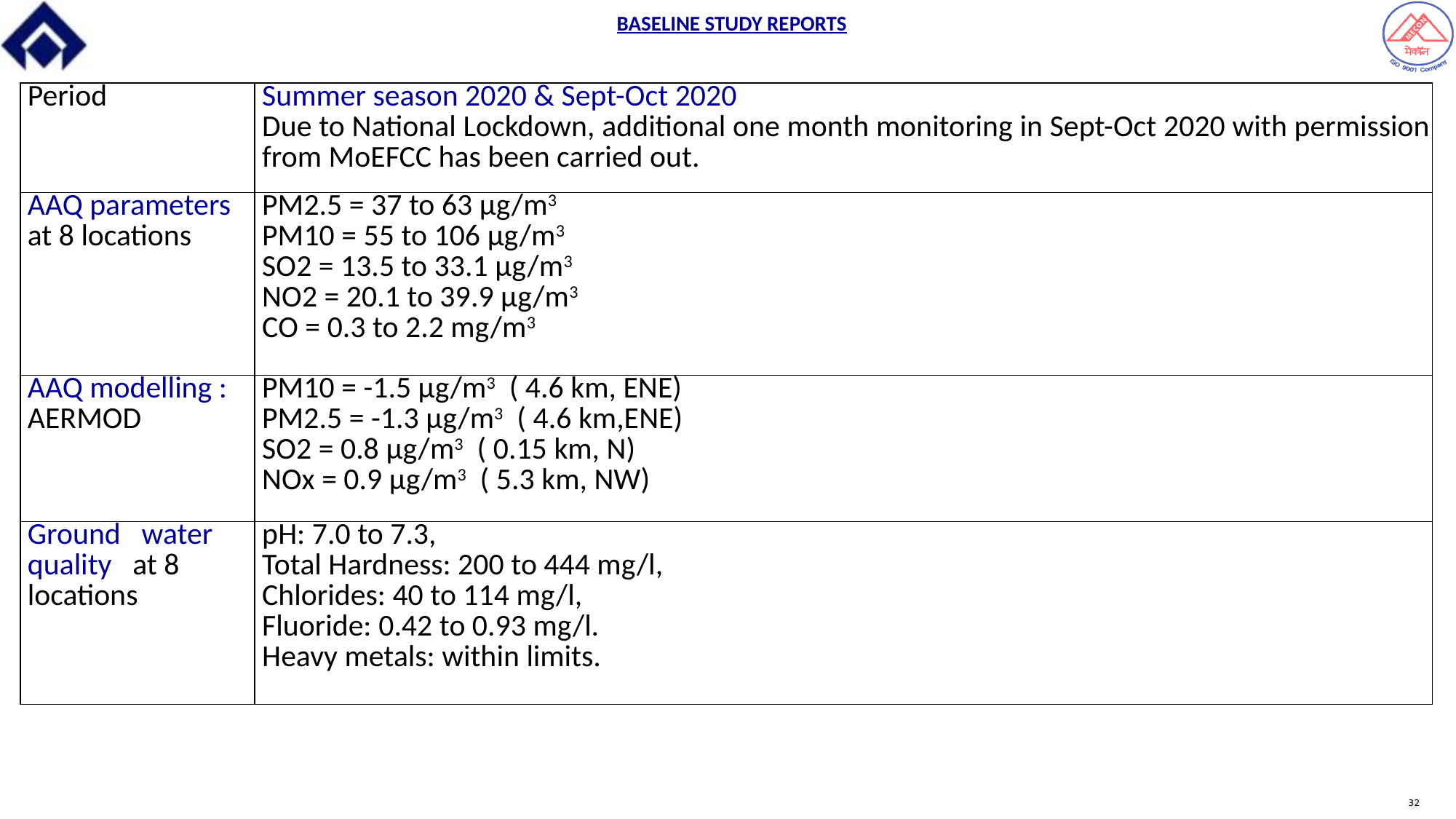

BASELINE STUDY REPORTS

| Period | Summer season 2020 & Sept-Oct 2020 Due to National Lockdown, additional one month monitoring in Sept-Oct 2020 with permission from MoEFCC has been carried out. |
| --- | --- |
| AAQ parameters at 8 locations | PM2.5 = 37 to 63 μg/m3 PM10 = 55 to 106 μg/m3 SO2 = 13.5 to 33.1 μg/m3 NO2 = 20.1 to 39.9 μg/m3 CO = 0.3 to 2.2 mg/m3 |
| AAQ modelling : AERMOD | PM10 = -1.5 μg/m3 ( 4.6 km, ENE) PM2.5 = -1.3 μg/m3 ( 4.6 km,ENE) SO2 = 0.8 μg/m3 ( 0.15 km, N) NOx = 0.9 μg/m3 ( 5.3 km, NW) |
| Ground water quality at 8 locations | pH: 7.0 to 7.3, Total Hardness: 200 to 444 mg/l, Chlorides: 40 to 114 mg/l, Fluoride: 0.42 to 0.93 mg/l. Heavy metals: within limits. |